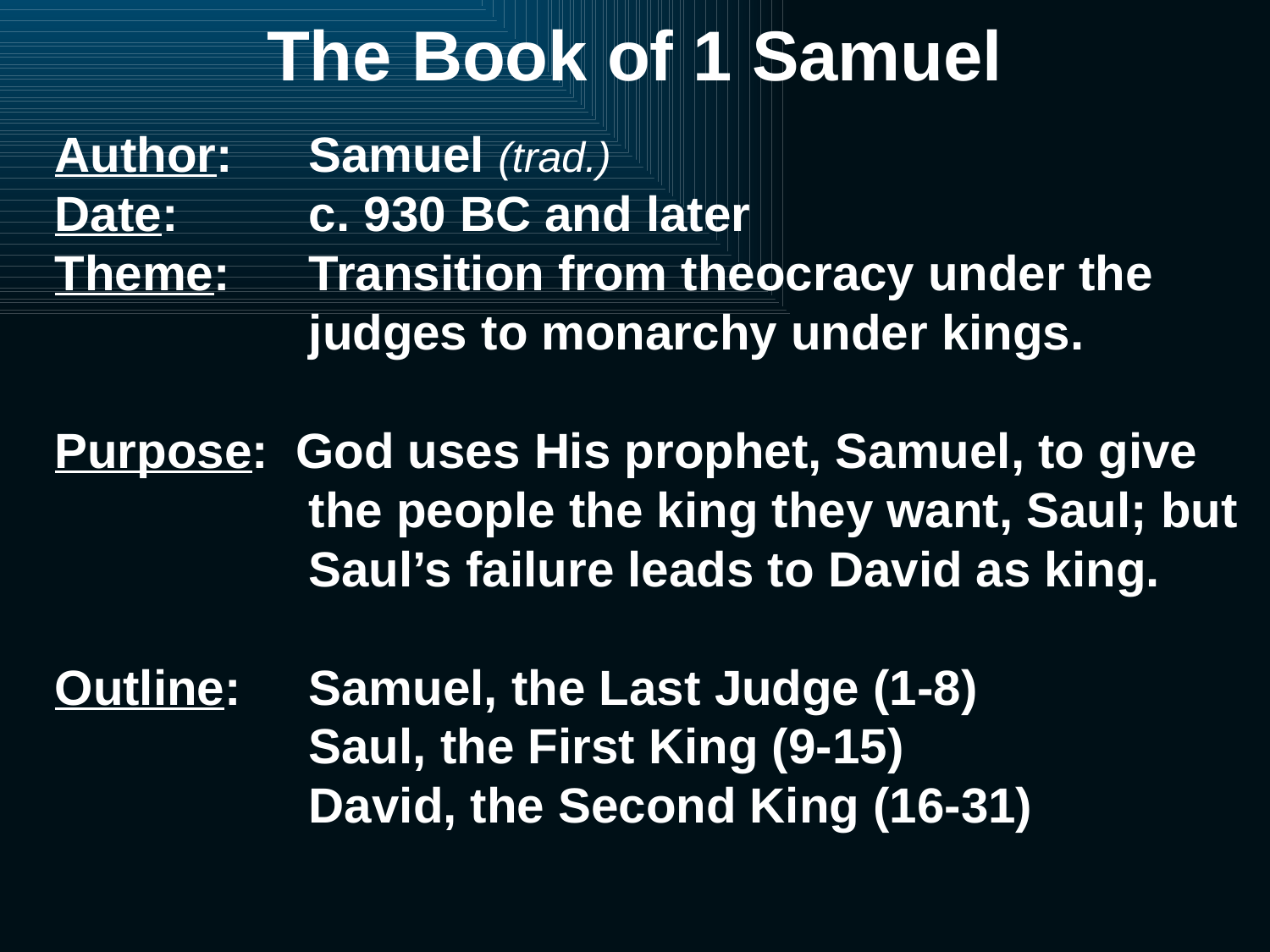

# The Book of 1 Samuel
Author: 	Samuel (trad.)
Date:		c. 930 BC and later
Theme:	Transition from theocracy under the 			judges to monarchy under kings.

Purpose:  God uses His prophet, Samuel, to give 		the people the king they want, Saul; but 		Saul’s failure leads to David as king.

Outline:  	Samuel, the Last Judge (1-8)
	Saul, the First King (9-15)
	David, the Second King (16-31)